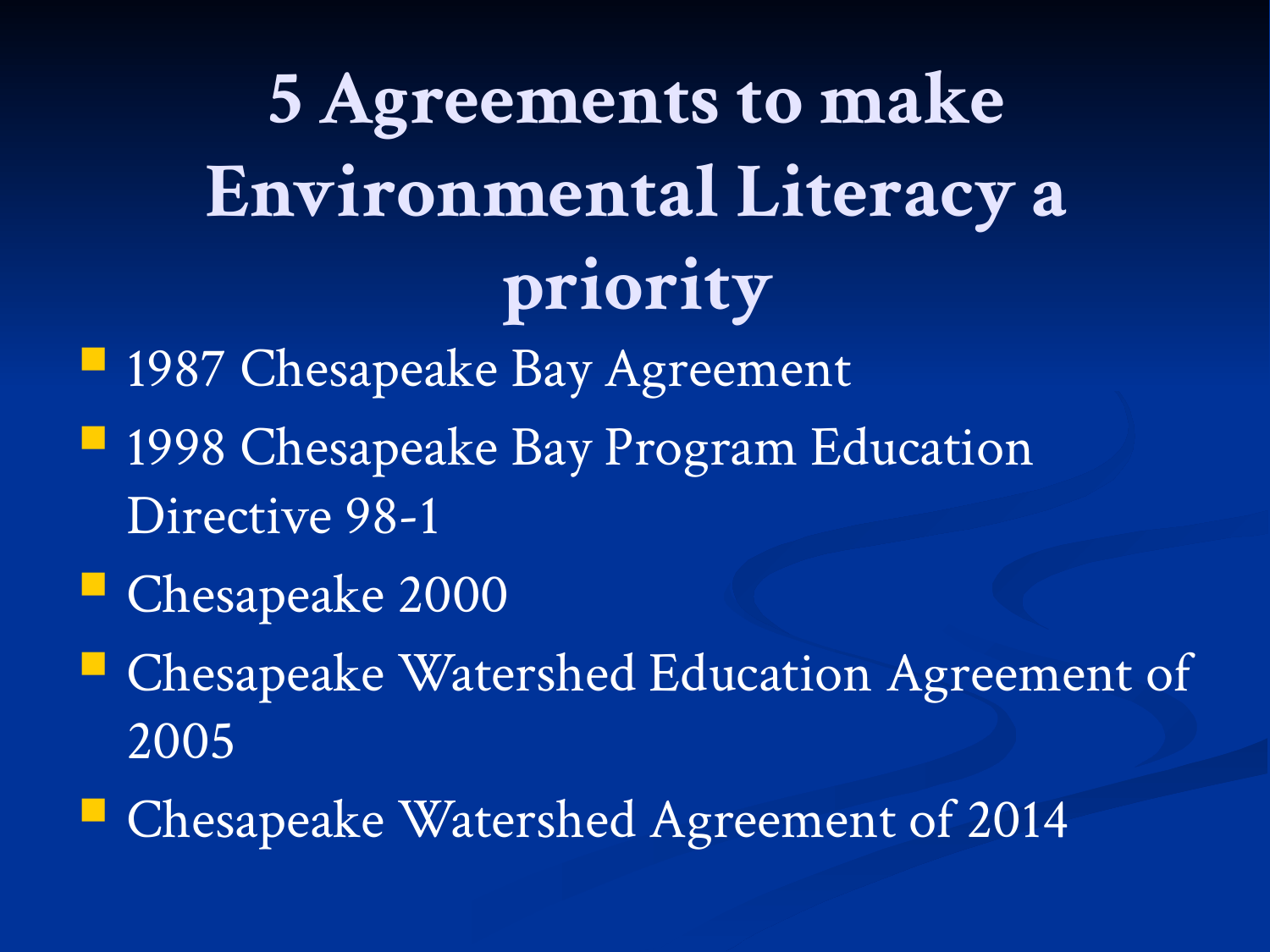

# 5 Agreements to make Environmental Literacy a priority
1987 Chesapeake Bay Agreement
1998 Chesapeake Bay Program Education Directive 98-1
Chesapeake 2000
Chesapeake Watershed Education Agreement of 2005
Chesapeake Watershed Agreement of 2014